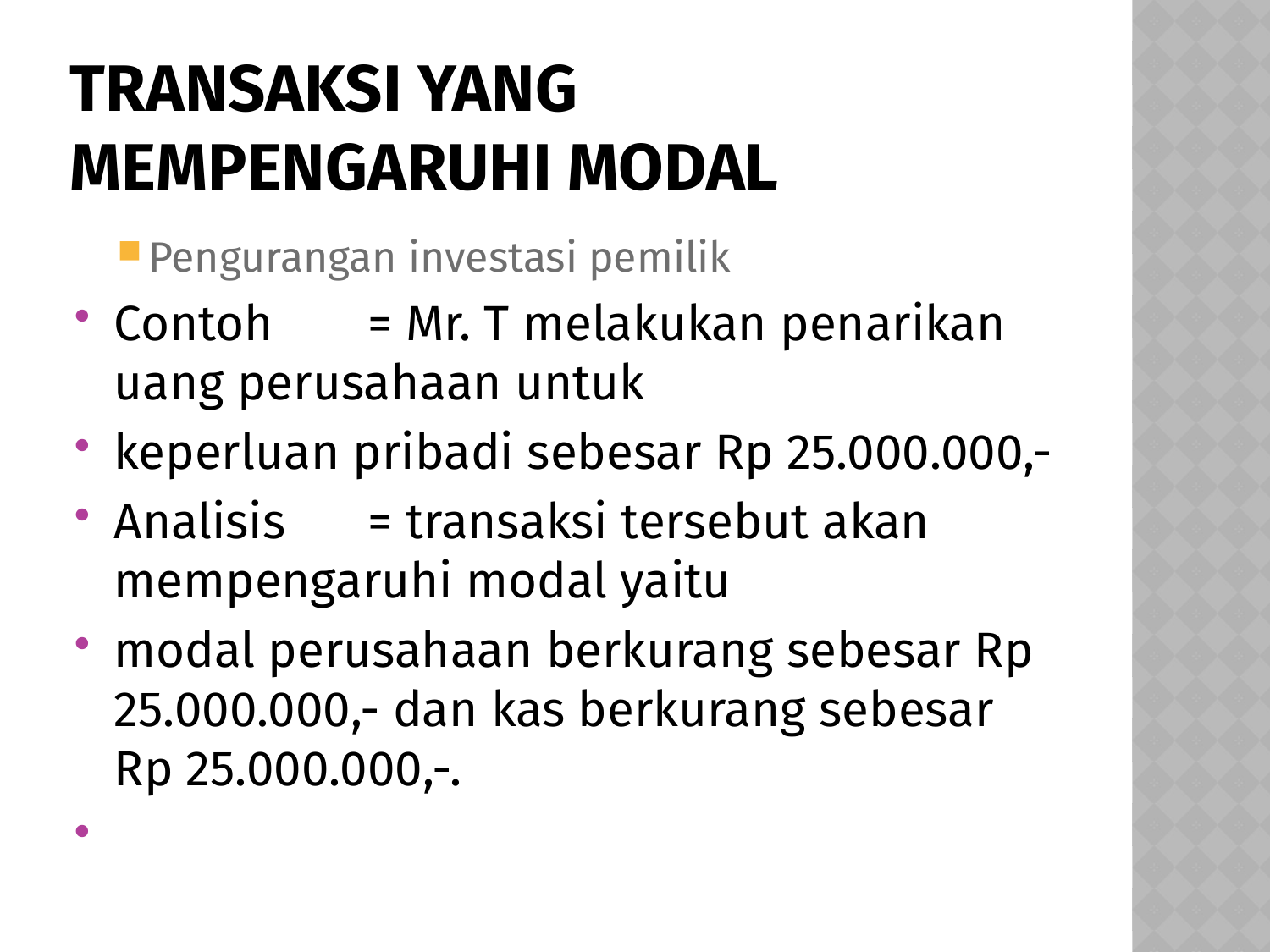

# Transaksi yang mempengaruhi Modal
Pengurangan investasi pemilik
Contoh 	= Mr. T melakukan penarikan uang perusahaan untuk
keperluan pribadi sebesar Rp 25.000.000,-
Analisis 	= transaksi tersebut akan mempengaruhi modal yaitu
modal perusahaan berkurang sebesar Rp 25.000.000,- dan kas berkurang sebesar Rp 25.000.000,-.